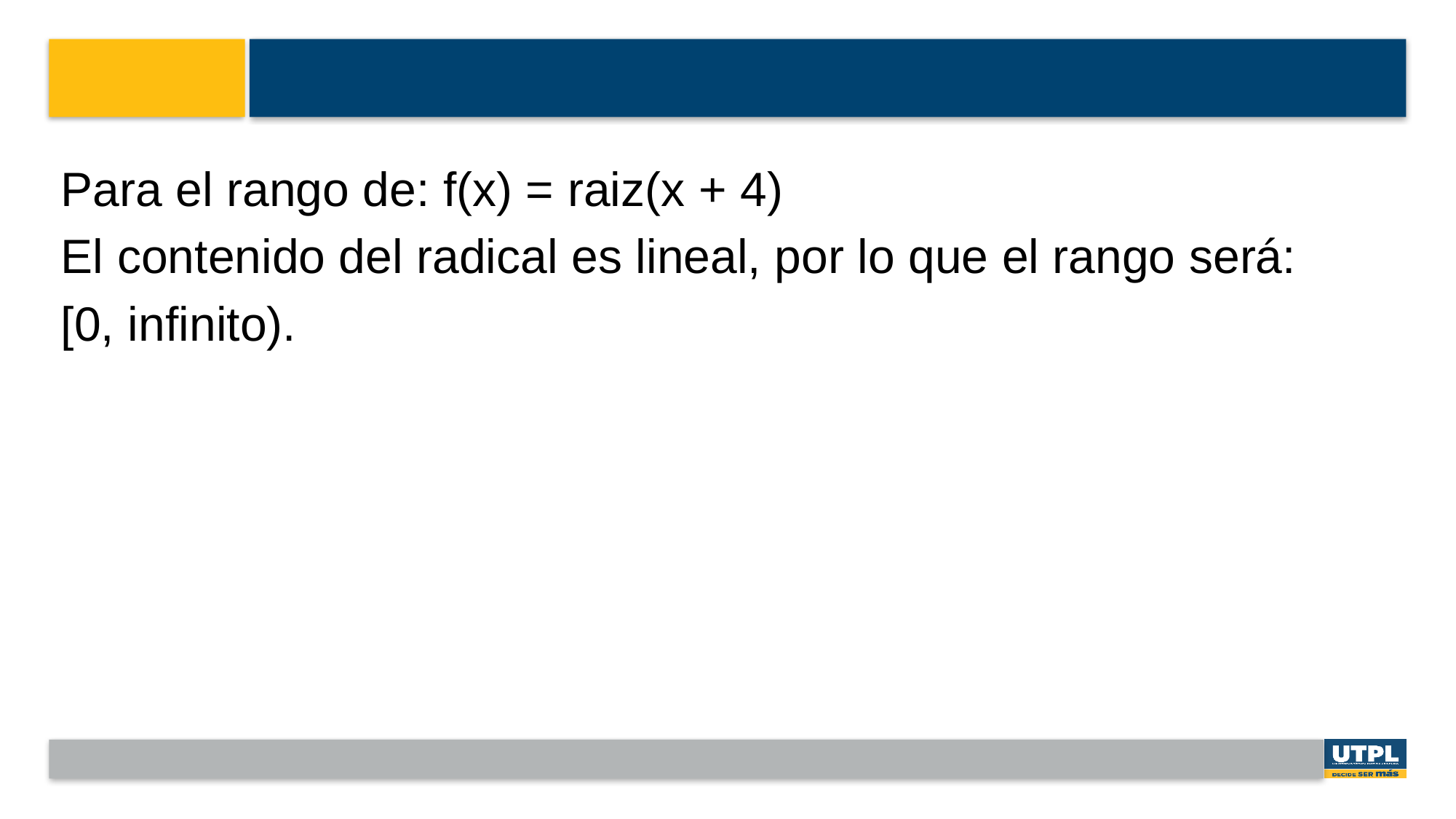

#
Para el rango de: f(x) = raiz(x + 4)
El contenido del radical es lineal, por lo que el rango será:
[0, infinito).